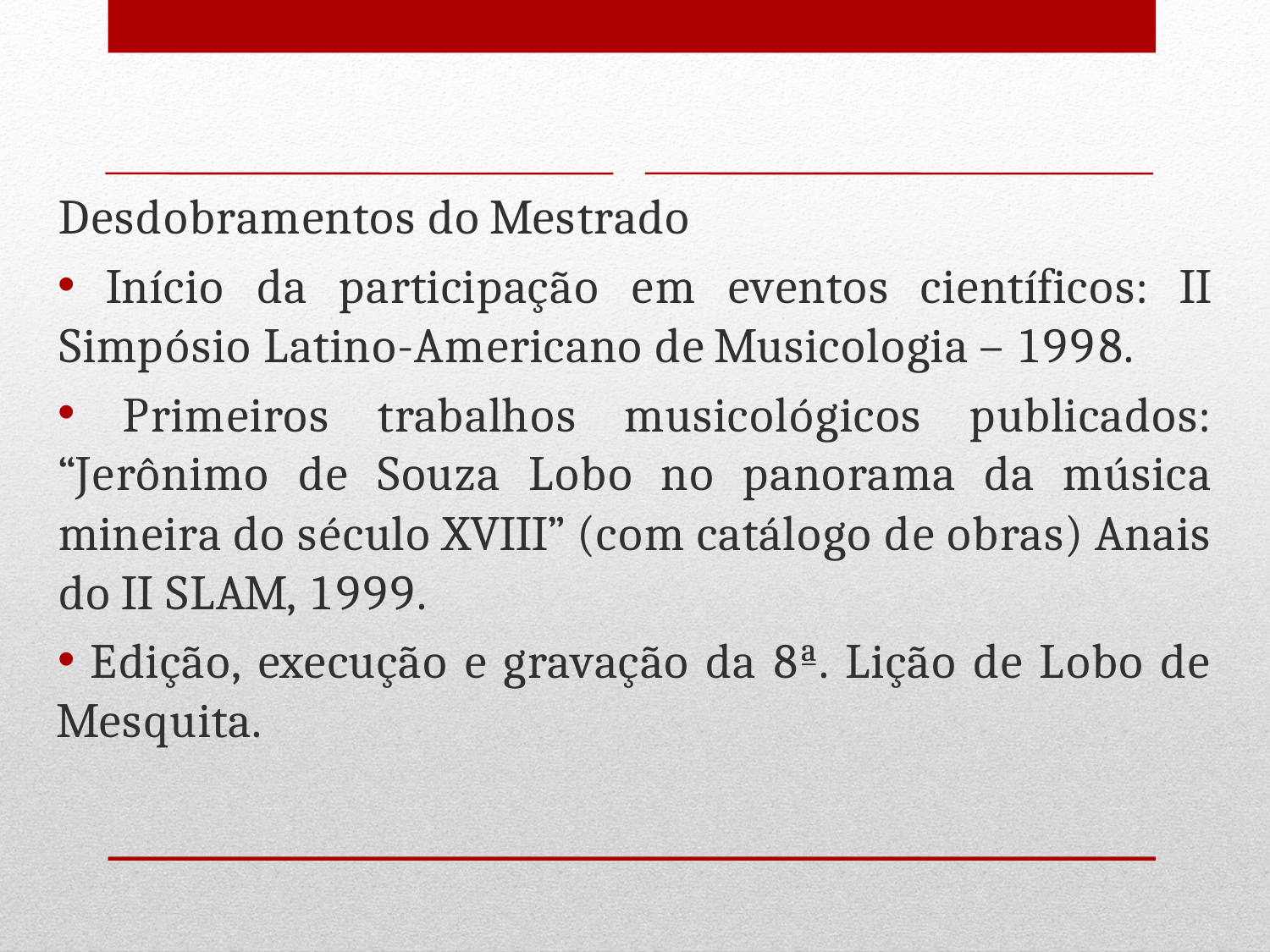

Desdobramentos do Mestrado
 Início da participação em eventos científicos: II Simpósio Latino-Americano de Musicologia – 1998.
 Primeiros trabalhos musicológicos publicados: “Jerônimo de Souza Lobo no panorama da música mineira do século XVIII” (com catálogo de obras) Anais do II SLAM, 1999.
 Edição, execução e gravação da 8ª. Lição de Lobo de Mesquita.